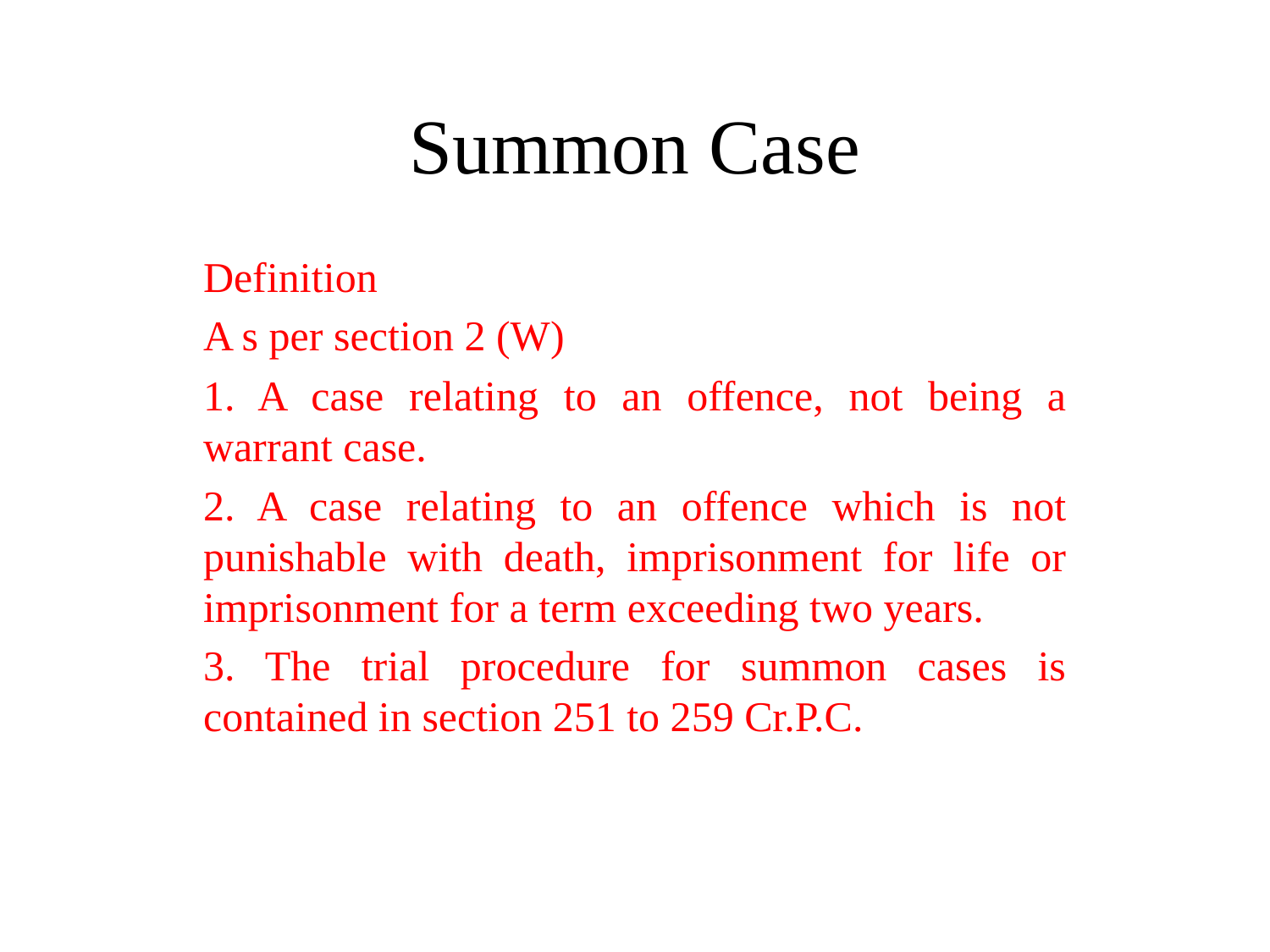

# Summon Case
Definition
A s per section 2 (W)
1. A case relating to an offence, not being a warrant case.
2. A case relating to an offence which is not punishable with death, imprisonment for life or imprisonment for a term exceeding two years.
3. The trial procedure for summon cases is contained in section 251 to 259 Cr.P.C.